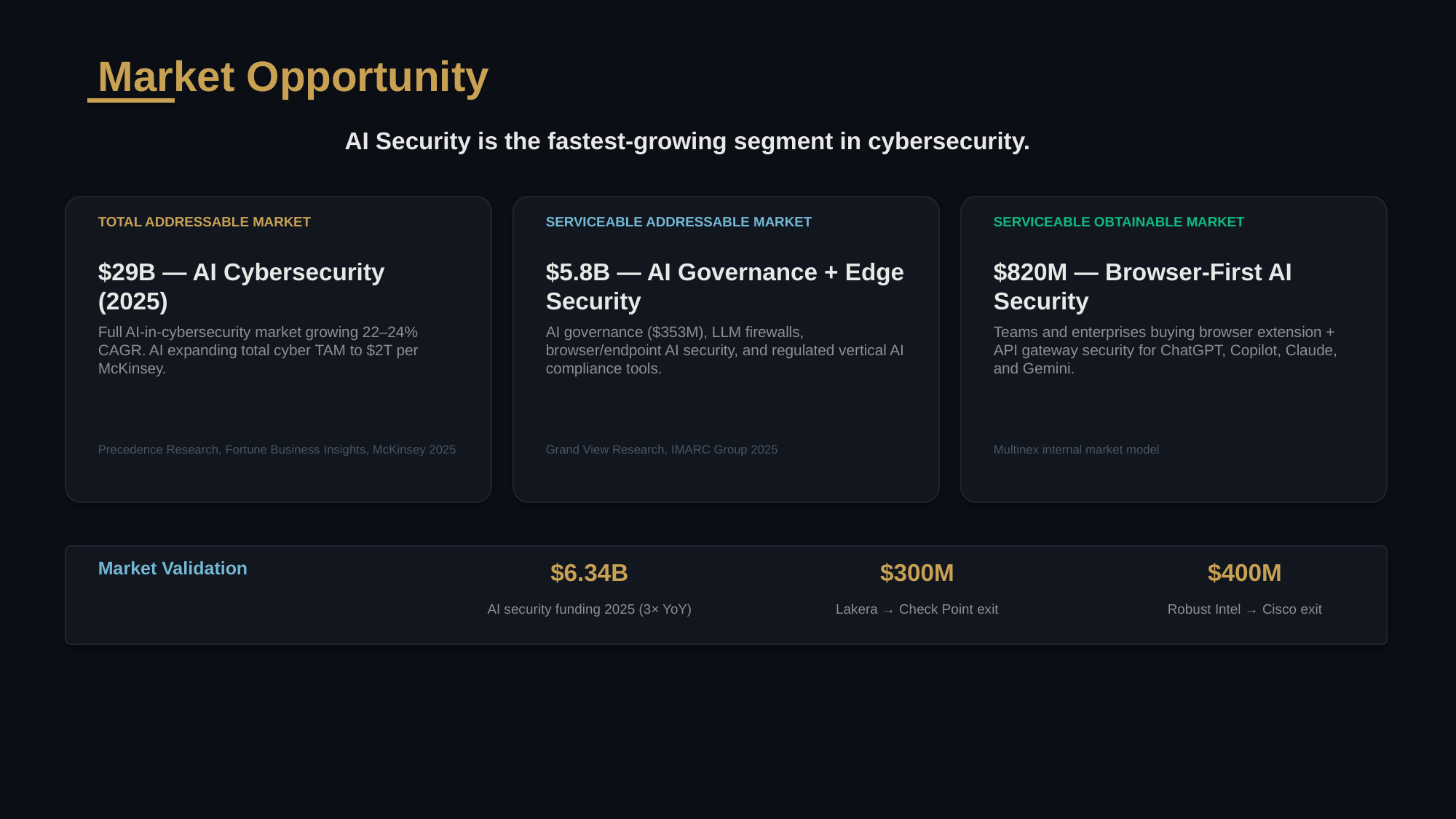

Market Opportunity

AI Security is the fastest-growing segment in cybersecurity.

TOTAL ADDRESSABLE MARKET
SERVICEABLE ADDRESSABLE MARKET
SERVICEABLE OBTAINABLE MARKET
$29B — AI Cybersecurity (2025)
$5.8B — AI Governance + Edge Security
$820M — Browser-First AI Security
Full AI-in-cybersecurity market growing 22–24% CAGR. AI expanding total cyber TAM to $2T per McKinsey.
AI governance ($353M), LLM firewalls, browser/endpoint AI security, and regulated vertical AI compliance tools.
Teams and enterprises buying browser extension + API gateway security for ChatGPT, Copilot, Claude, and Gemini.
Precedence Research, Fortune Business Insights, McKinsey 2025
Grand View Research, IMARC Group 2025
Multinex internal market model

Market Validation
$6.34B
$300M
$400M
AI security funding 2025 (3× YoY)
Lakera → Check Point exit
Robust Intel → Cisco exit